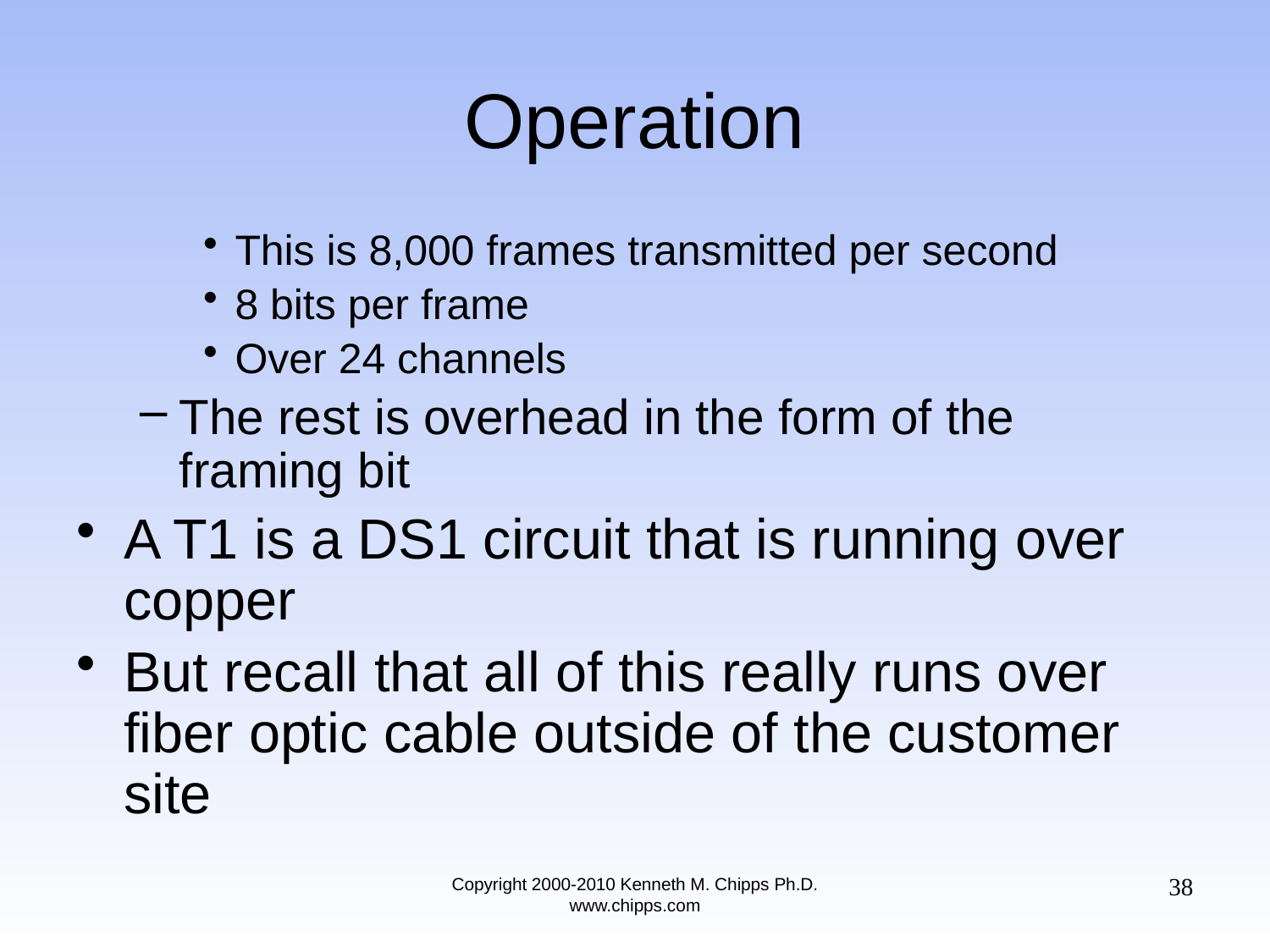

# Operation
This is 8,000 frames transmitted per second
8 bits per frame
Over 24 channels
The rest is overhead in the form of the framing bit
A T1 is a DS1 circuit that is running over copper
But recall that all of this really runs over fiber optic cable outside of the customer site
38
Copyright 2000-2010 Kenneth M. Chipps Ph.D. www.chipps.com